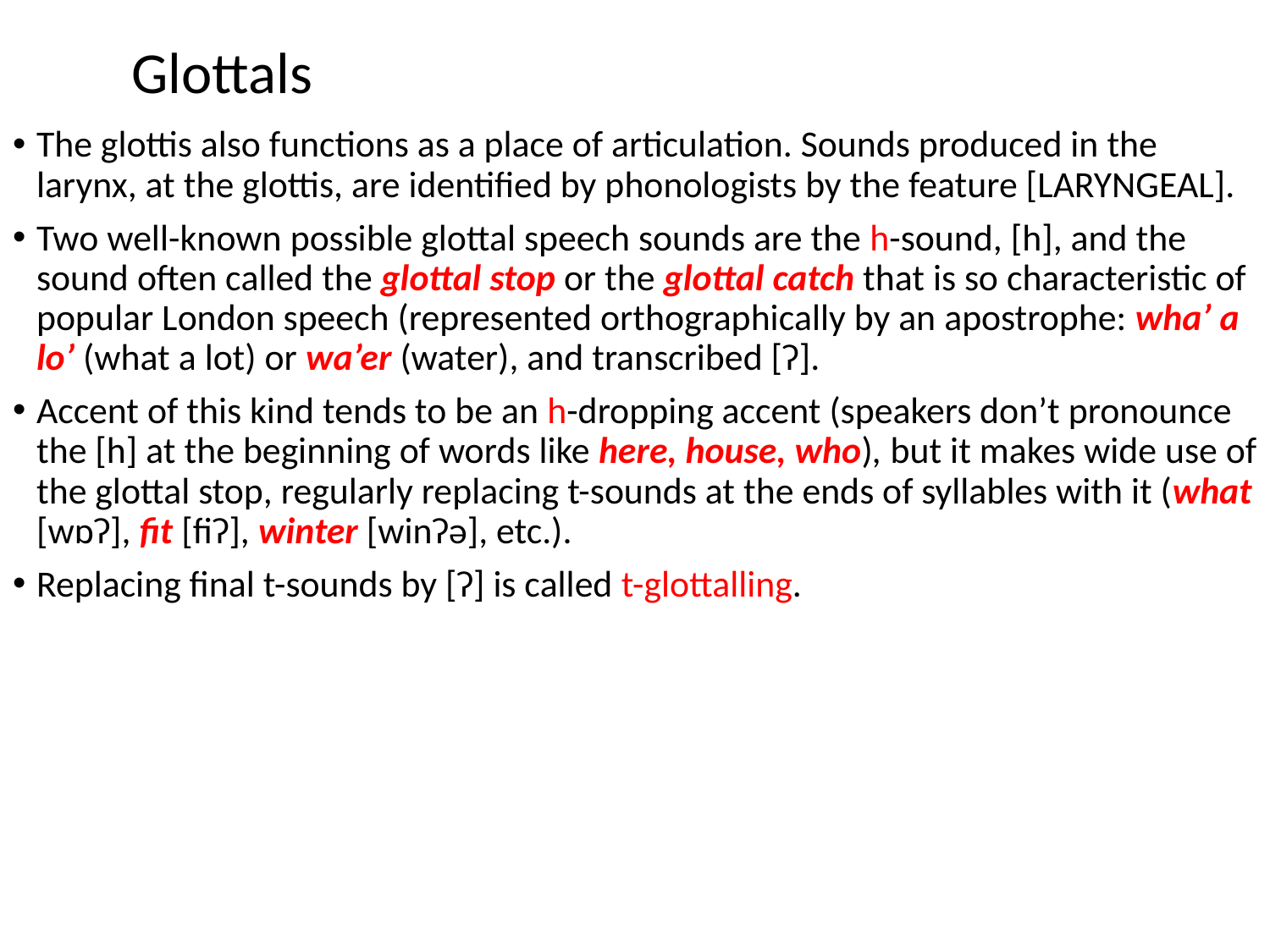

# Glottals
The glottis also functions as a place of articulation. Sounds produced in the larynx, at the glottis, are identified by phonologists by the feature [LARYNGEAL].
Two well-known possible glottal speech sounds are the h-sound, [h], and the sound often called the glottal stop or the glottal catch that is so characteristic of popular London speech (represented orthographically by an apostrophe: wha’ a lo’ (what a lot) or wa’er (water), and transcribed [ʔ].
Accent of this kind tends to be an h-dropping accent (speakers don’t pronounce the [h] at the beginning of words like here, house, who), but it makes wide use of the glottal stop, regularly replacing t-sounds at the ends of syllables with it (what [wɒʔ], fit [fiʔ], winter [winʔə], etc.).
Replacing final t-sounds by [ʔ] is called t-glottalling.